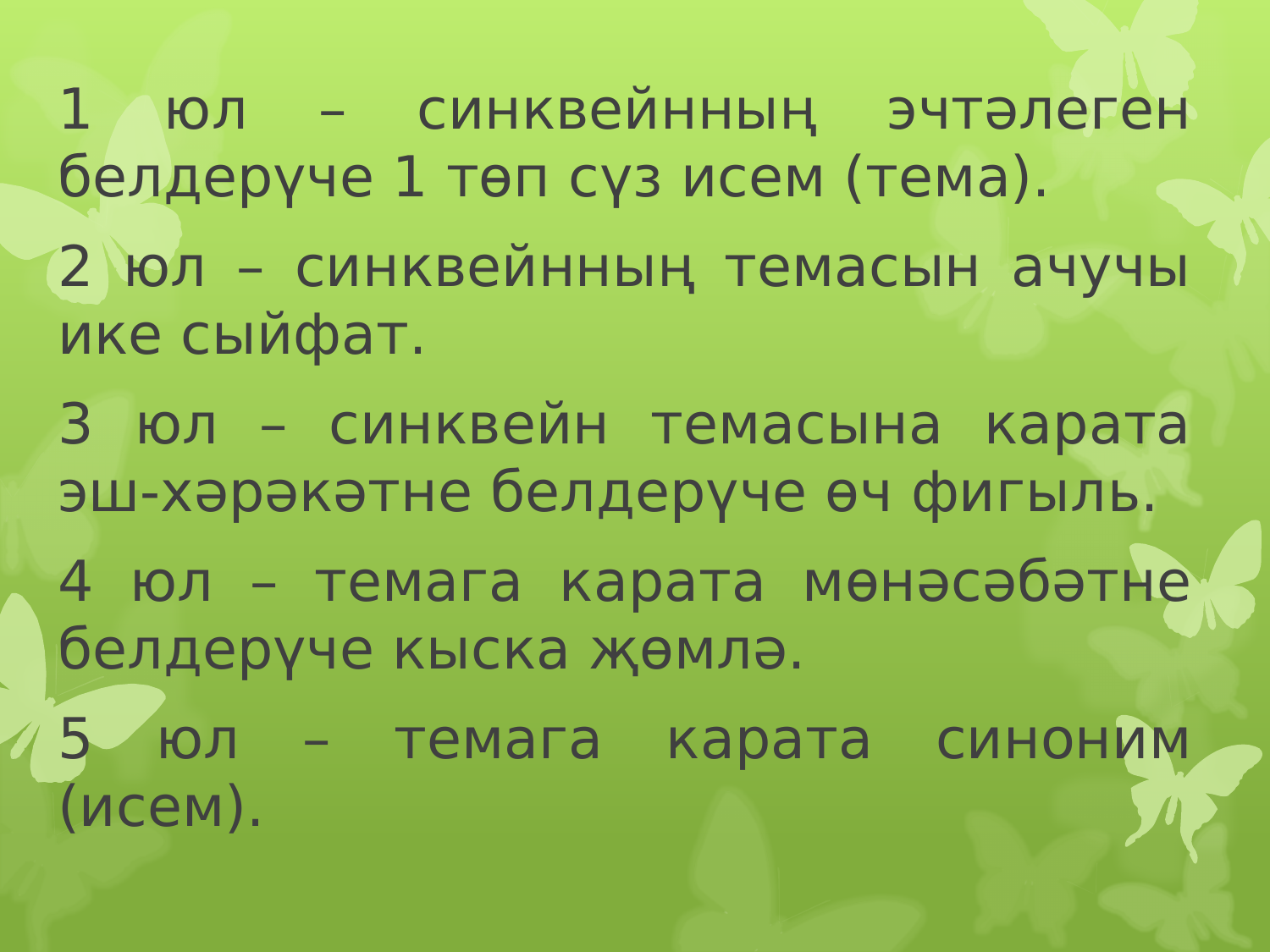

1 юл – синквейнның эчтәлеген белдерүче 1 төп сүз исем (тема).
2 юл – синквейнның темасын ачучы ике сыйфат.
3 юл – синквейн темасына карата эш-хәрәкәтне белдерүче өч фигыль.
4 юл – темага карата мөнәсәбәтне белдерүче кыска җөмлә.
5 юл – темага карата синоним (исем).